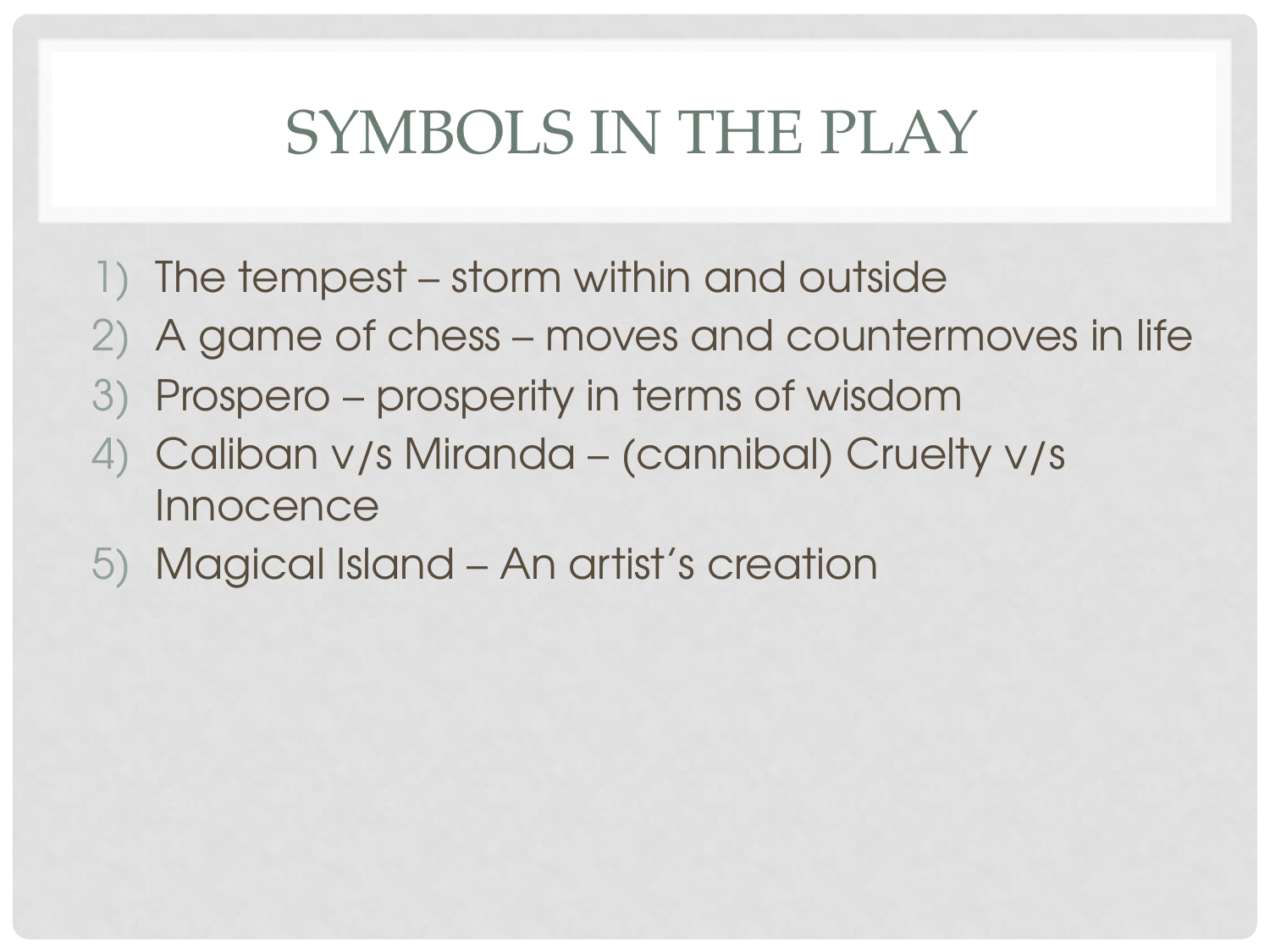

# Symbols in the play
The tempest – storm within and outside
A game of chess – moves and countermoves in life
Prospero – prosperity in terms of wisdom
Caliban v/s Miranda – (cannibal) Cruelty v/s Innocence
Magical Island – An artist’s creation